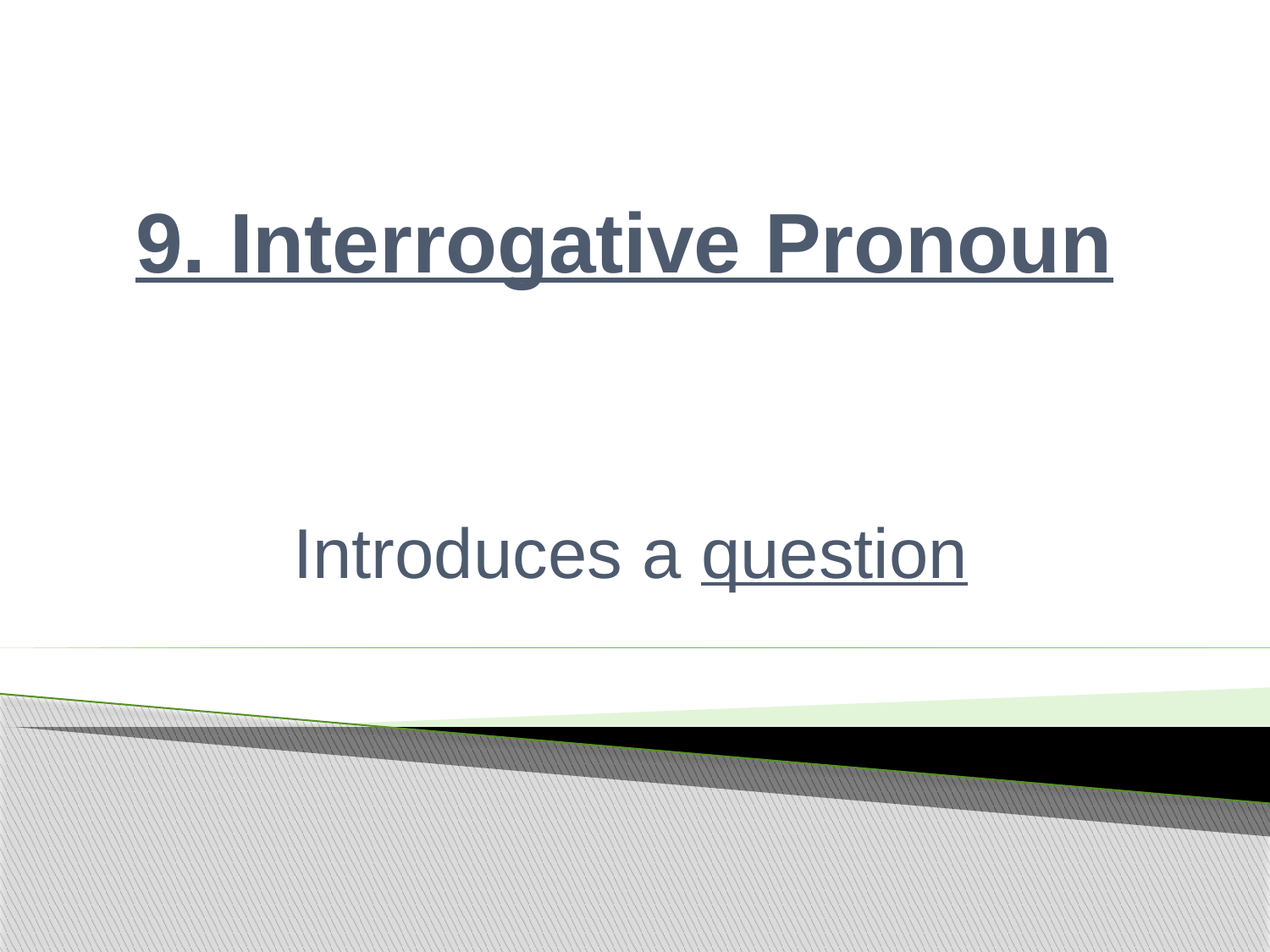

# 9. Interrogative Pronoun
Introduces a question